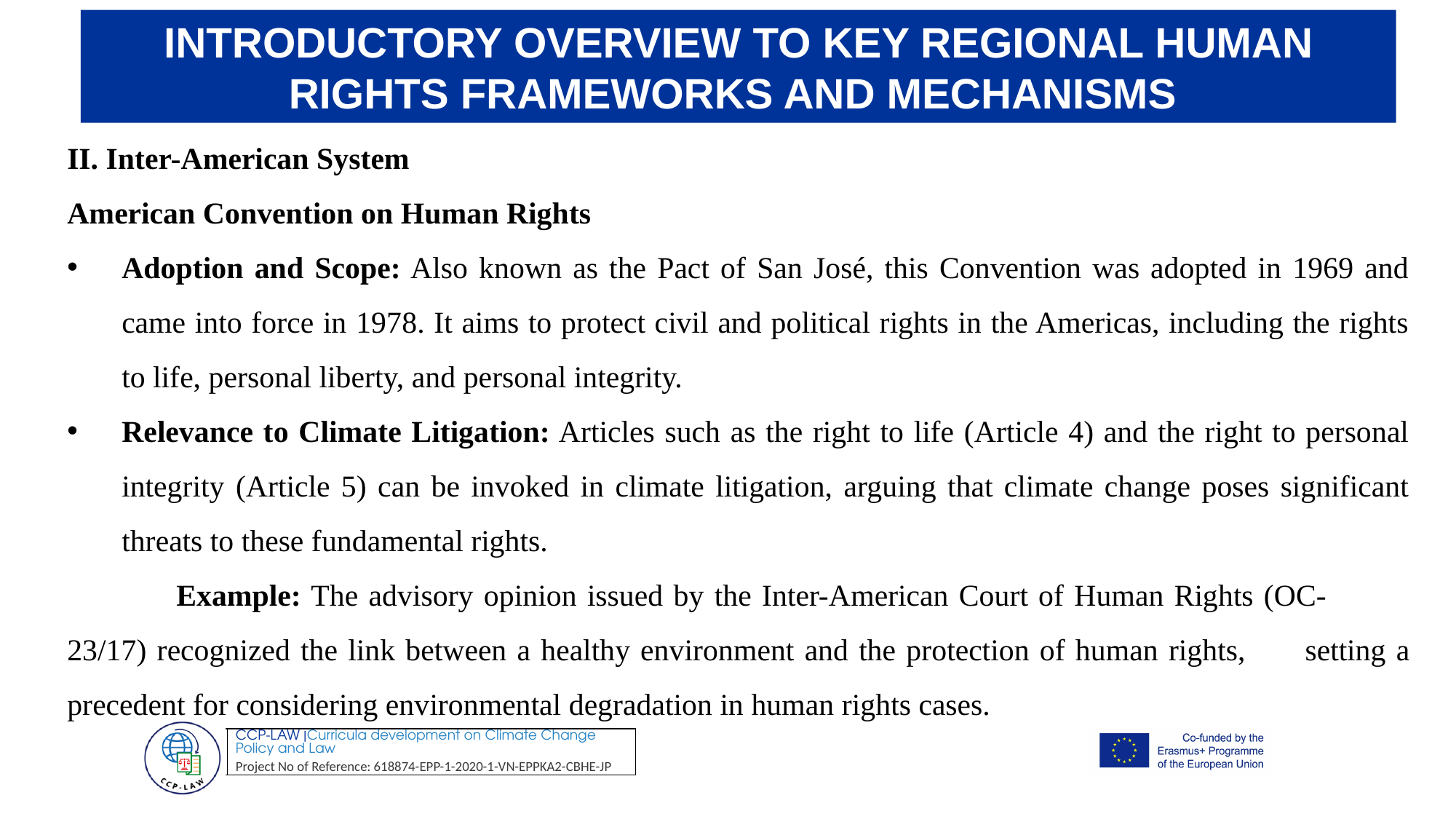

INTRODUCTORY OVERVIEW TO KEY REGIONAL HUMAN RIGHTS FRAMEWORKS AND MECHANISMS
II. Inter-American System
American Convention on Human Rights
Adoption and Scope: Also known as the Pact of San José, this Convention was adopted in 1969 and came into force in 1978. It aims to protect civil and political rights in the Americas, including the rights to life, personal liberty, and personal integrity.
Relevance to Climate Litigation: Articles such as the right to life (Article 4) and the right to personal integrity (Article 5) can be invoked in climate litigation, arguing that climate change poses significant threats to these fundamental rights.
	Example: The advisory opinion issued by the Inter-American Court of Human Rights (OC-	23/17) recognized the link between a healthy environment and the protection of human rights, 	setting a precedent for considering environmental degradation in human rights cases.